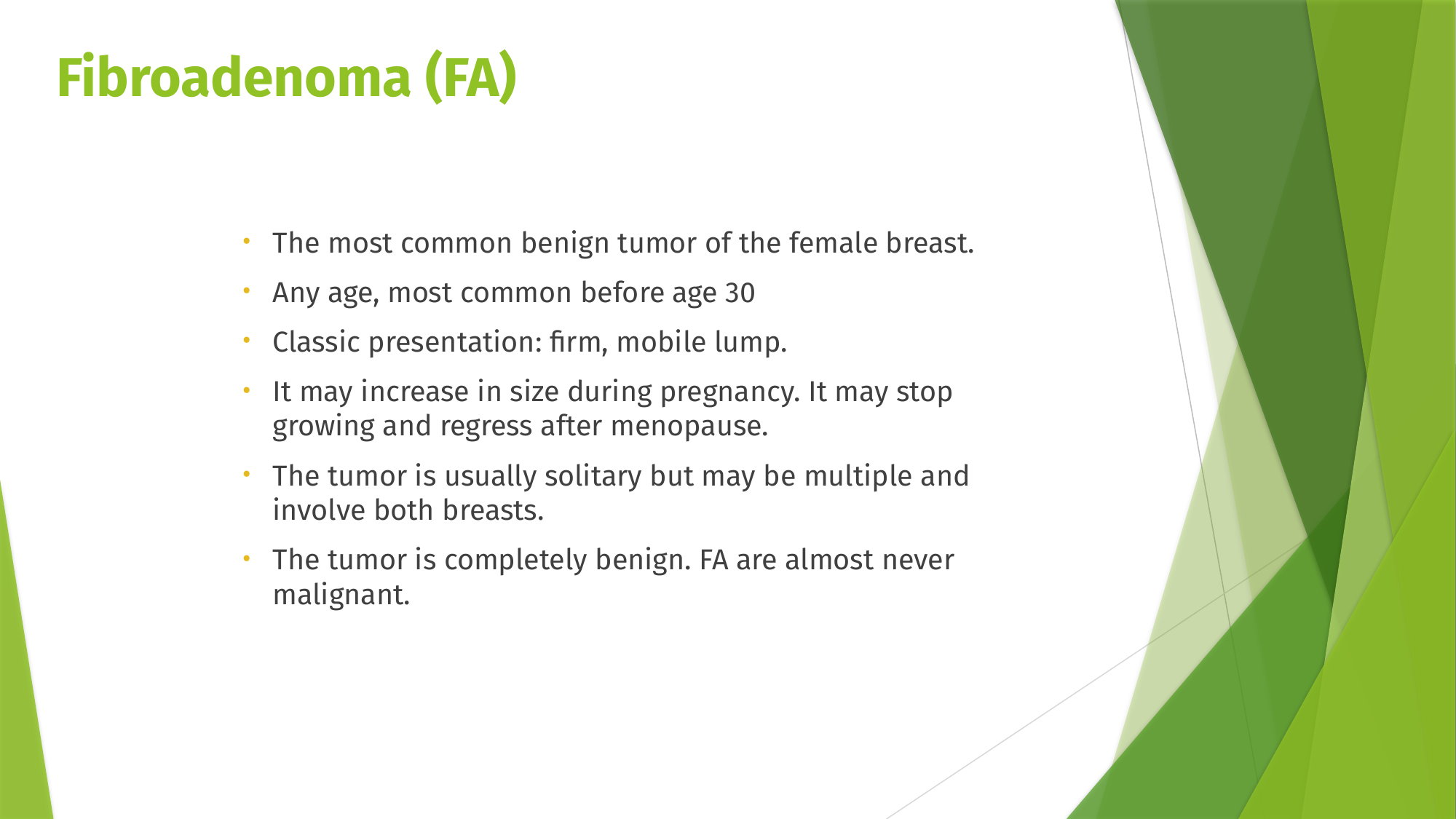

Fibroadenoma (FA)
The most common benign tumor of the female breast.
Any age, most common before age 30
Classic presentation: firm, mobile lump.
It may increase in size during pregnancy. It may stop growing and regress after menopause.
The tumor is usually solitary but may be multiple and involve both breasts.
The tumor is completely benign. FA are almost never malignant.